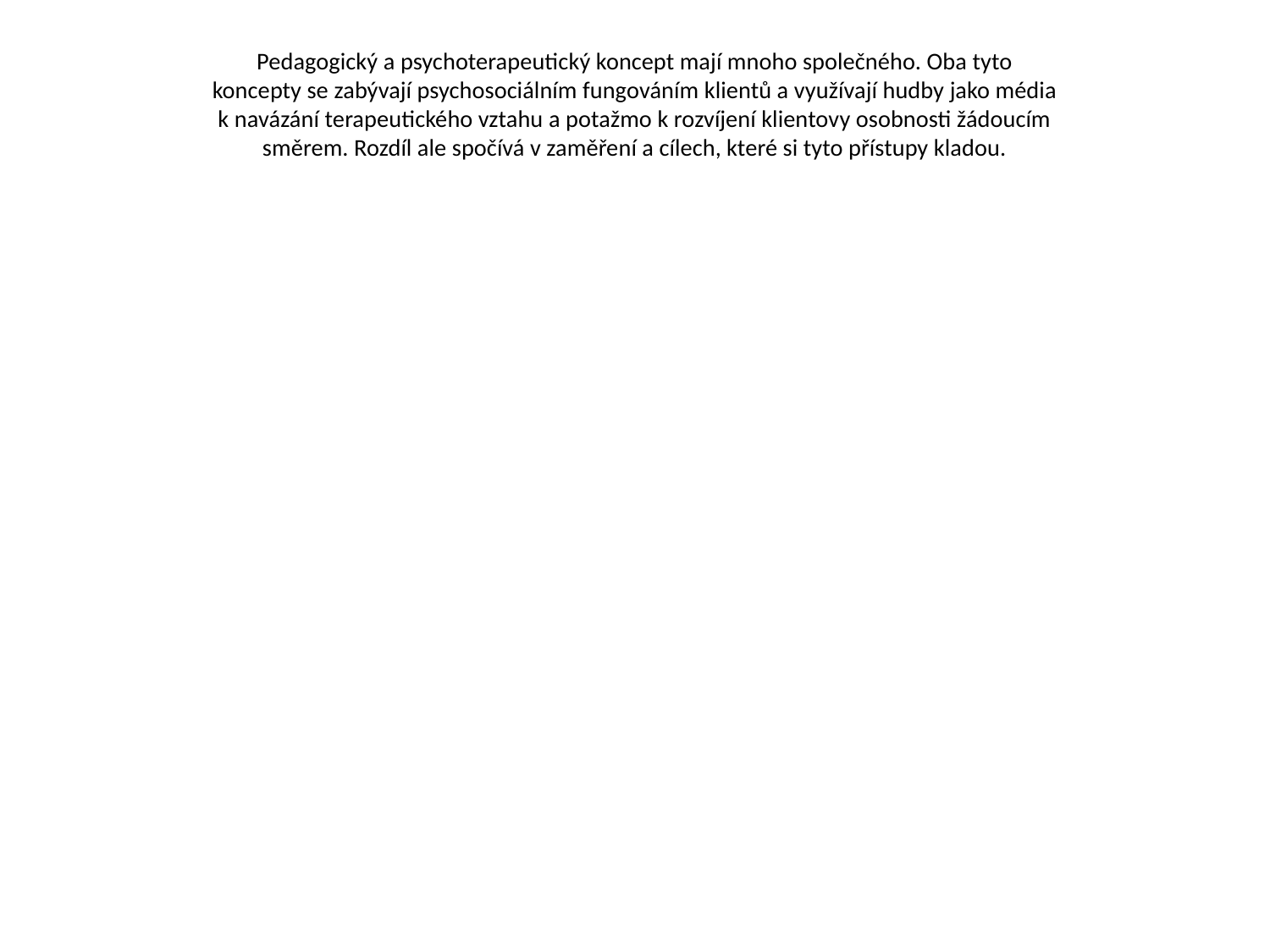

# Pedagogický a psychoterapeutický koncept mají mnoho společného. Oba tyto koncepty se zabývají psychosociálním fungováním klientů a využívají hudby jako média k navázání terapeutického vztahu a potažmo k rozvíjení klientovy osobnosti žádoucím směrem. Rozdíl ale spočívá v zaměření a cílech, které si tyto přístupy kladou.